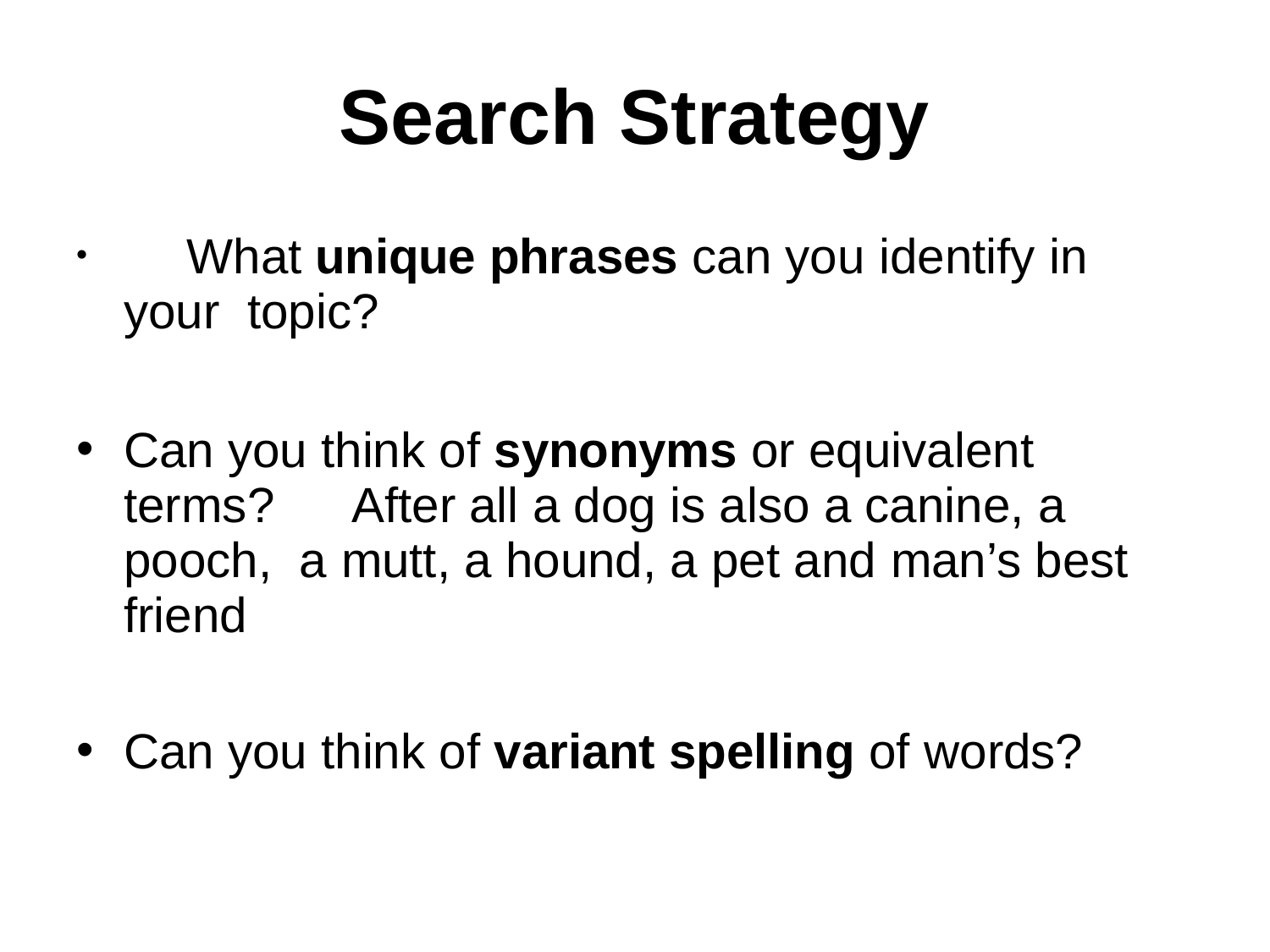

# Search Strategy
	What unique phrases can you identify in your  topic?

Can you think of synonyms or equivalent  terms?	After all a dog is also a canine, a pooch,  a mutt, a hound, a pet and man’s best friend

Can you think of variant spelling of words?